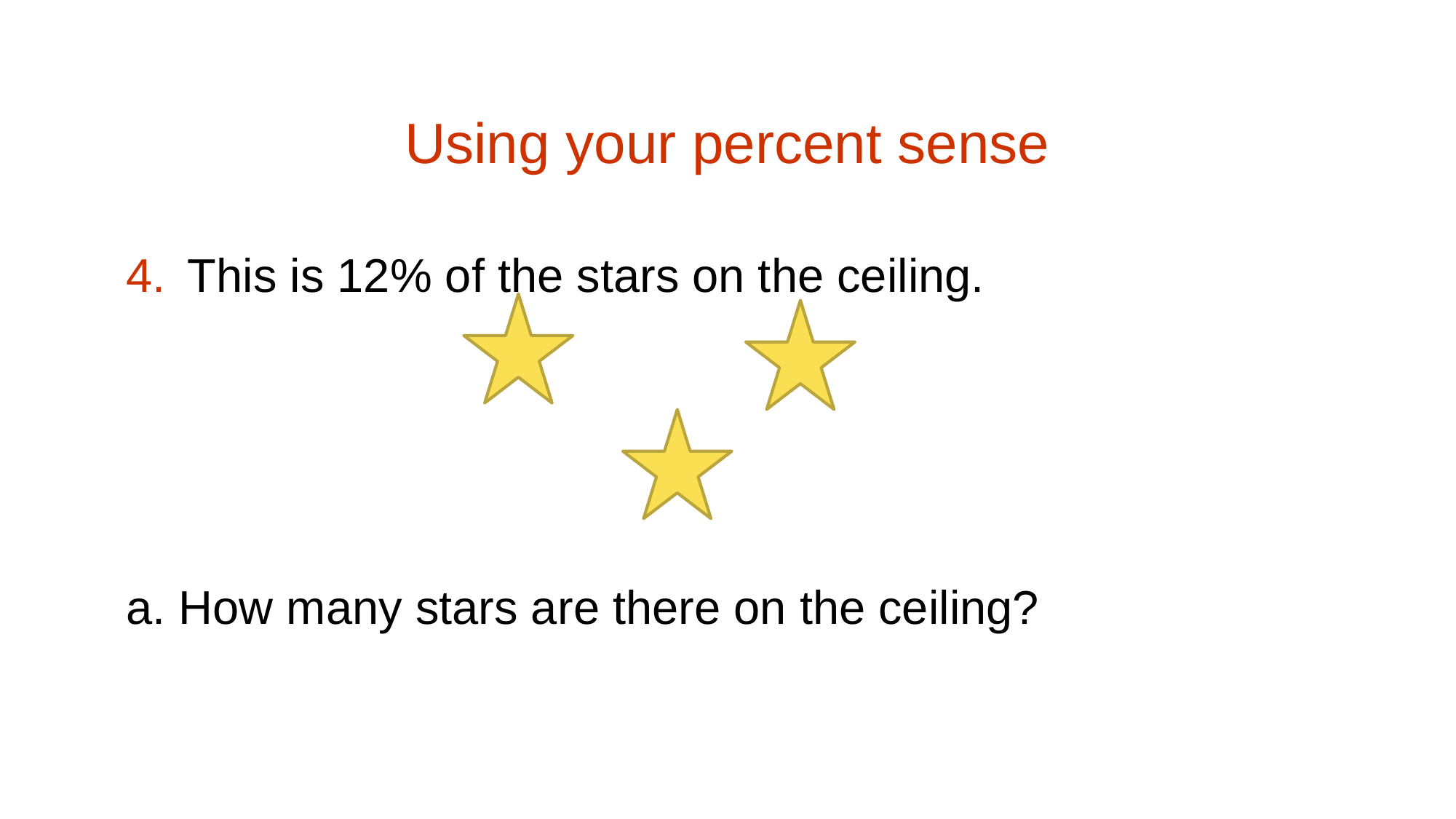

# Using your percent sense
This is 12% of the stars on the ceiling.

a. How many stars are there on the ceiling?